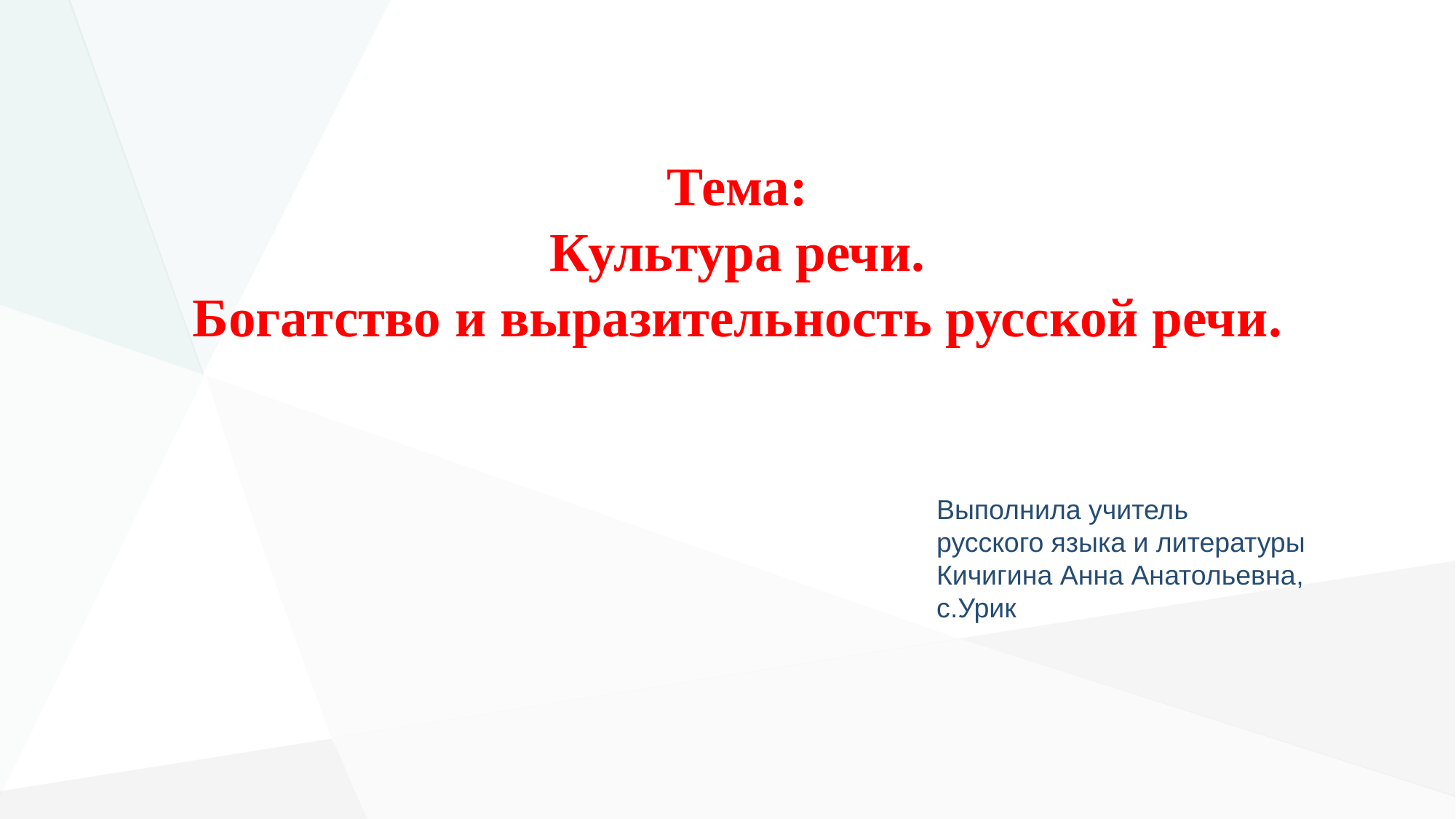

Тема:
Культура речи.
Богатство и выразительность русской речи.

Выполнила учитель
русского языка и литературы
Кичигина Анна Анатольевна,
с.Урик